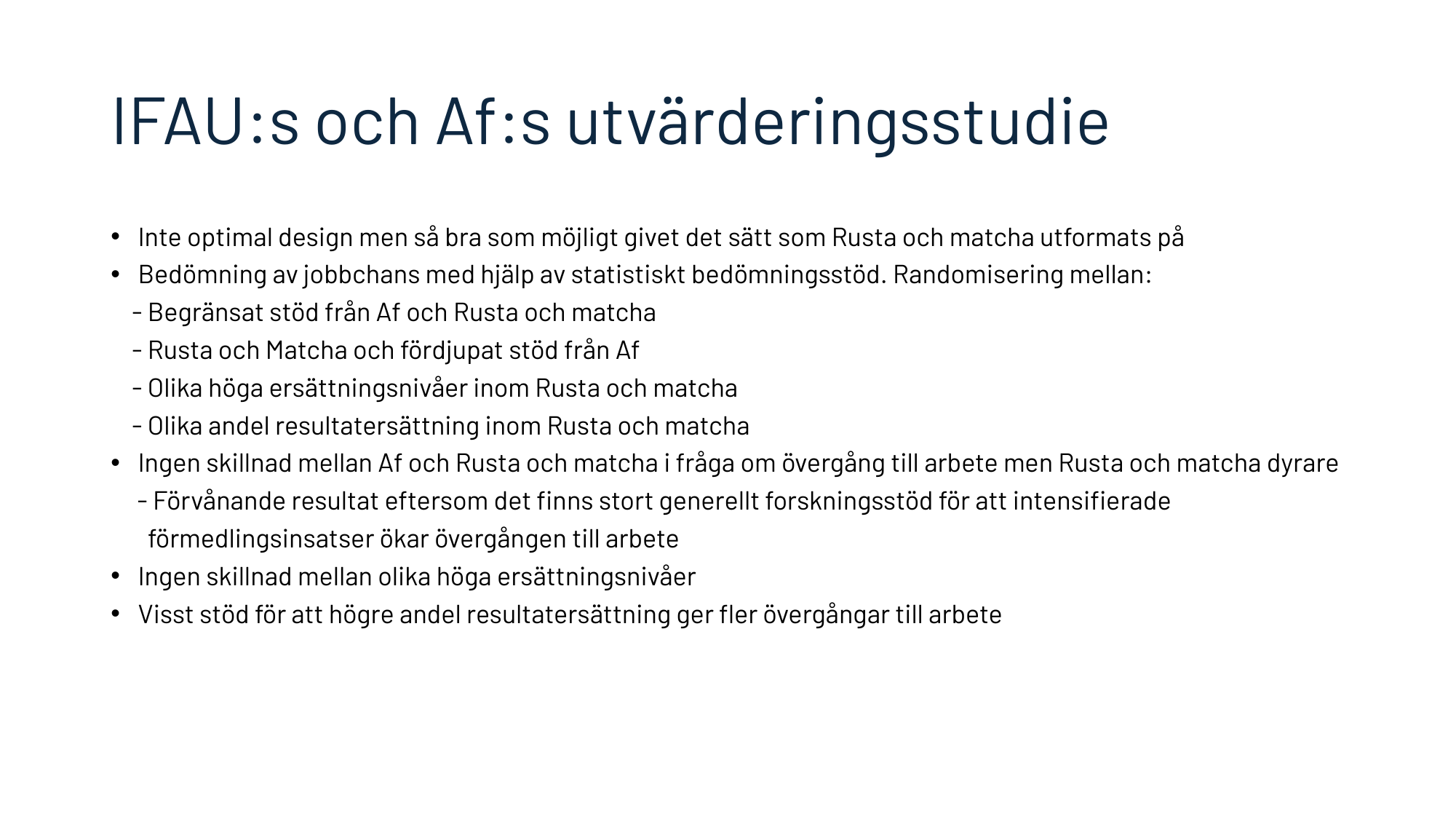

# IFAU:s och Af:s utvärderingsstudie
Inte optimal design men så bra som möjligt givet det sätt som Rusta och matcha utformats på
Bedömning av jobbchans med hjälp av statistiskt bedömningsstöd. Randomisering mellan:
    - Begränsat stöd från Af och Rusta och matcha
    - Rusta och Matcha och fördjupat stöd från Af
    - Olika höga ersättningsnivåer inom Rusta och matcha
    - Olika andel resultatersättning inom Rusta och matcha
Ingen skillnad mellan Af och Rusta och matcha i fråga om övergång till arbete men Rusta och matcha dyrare
     - Förvånande resultat eftersom det finns stort generellt forskningsstöd för att intensifierade
       förmedlingsinsatser ökar övergången till arbete
Ingen skillnad mellan olika höga ersättningsnivåer
Visst stöd för att högre andel resultatersättning ger fler övergångar till arbete